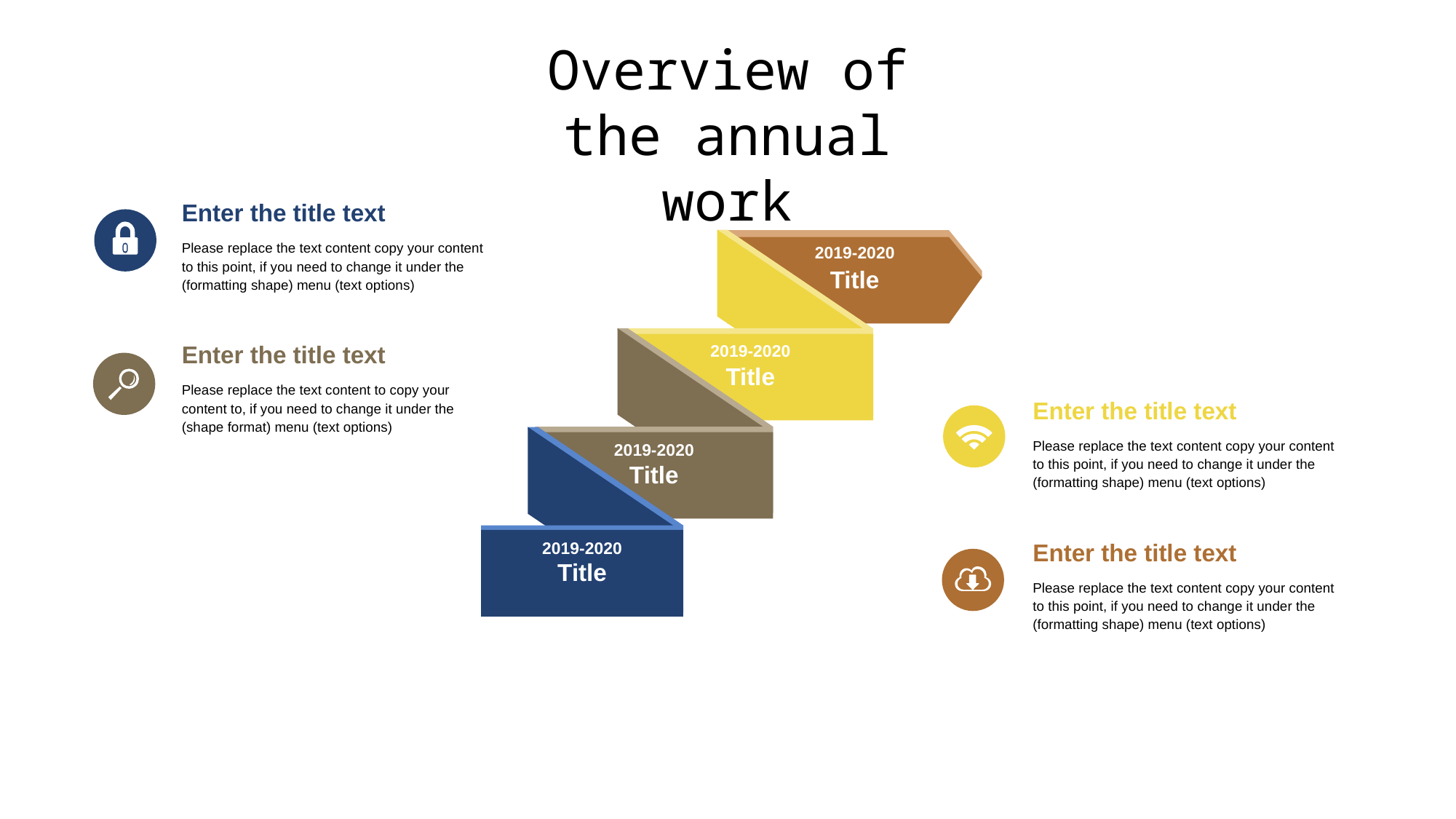

Overview of the annual work
Enter the title text
Please replace the text content copy your content to this point, if you need to change it under the (formatting shape) menu (text options)

Title
2019-2020

Title
2019-2020

Title
2019-2020
Enter the title text
Please replace the text content to copy your content to, if you need to change it under the (shape format) menu (text options)

Enter the title text
Please replace the text content copy your content to this point, if you need to change it under the (formatting shape) menu (text options)

Title
2019-2020
Enter the title text
Please replace the text content copy your content to this point, if you need to change it under the (formatting shape) menu (text options)